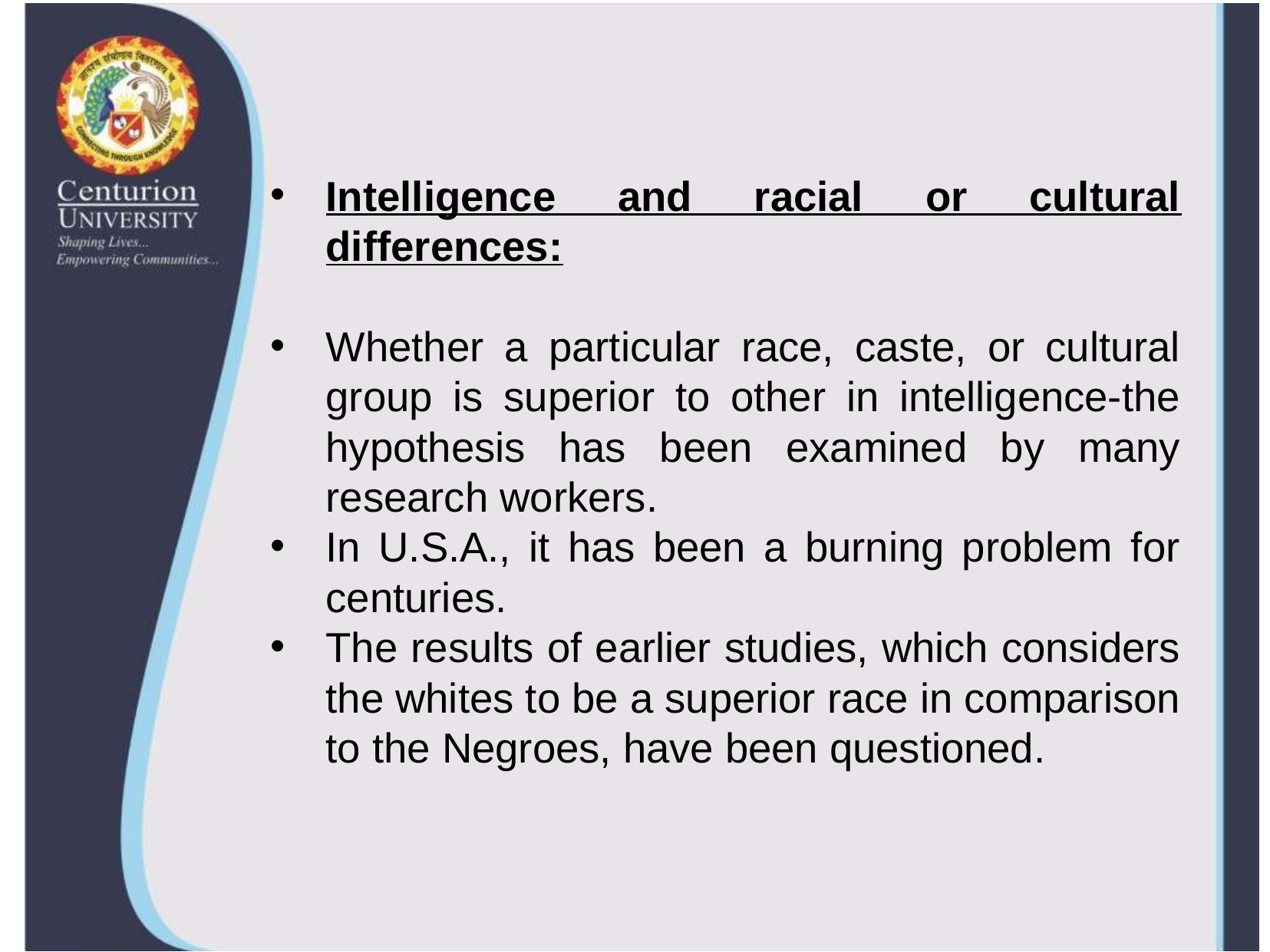

Intelligence and racial or cultural differences:

Whether a particular race, caste, or cultural group is superior to other in intelligence-the hypothesis has been examined by many research workers.
In U.S.A., it has been a burning problem for centuries.
The results of earlier studies, which considers the whites to be a superior race in comparison to the Negroes, have been questioned.